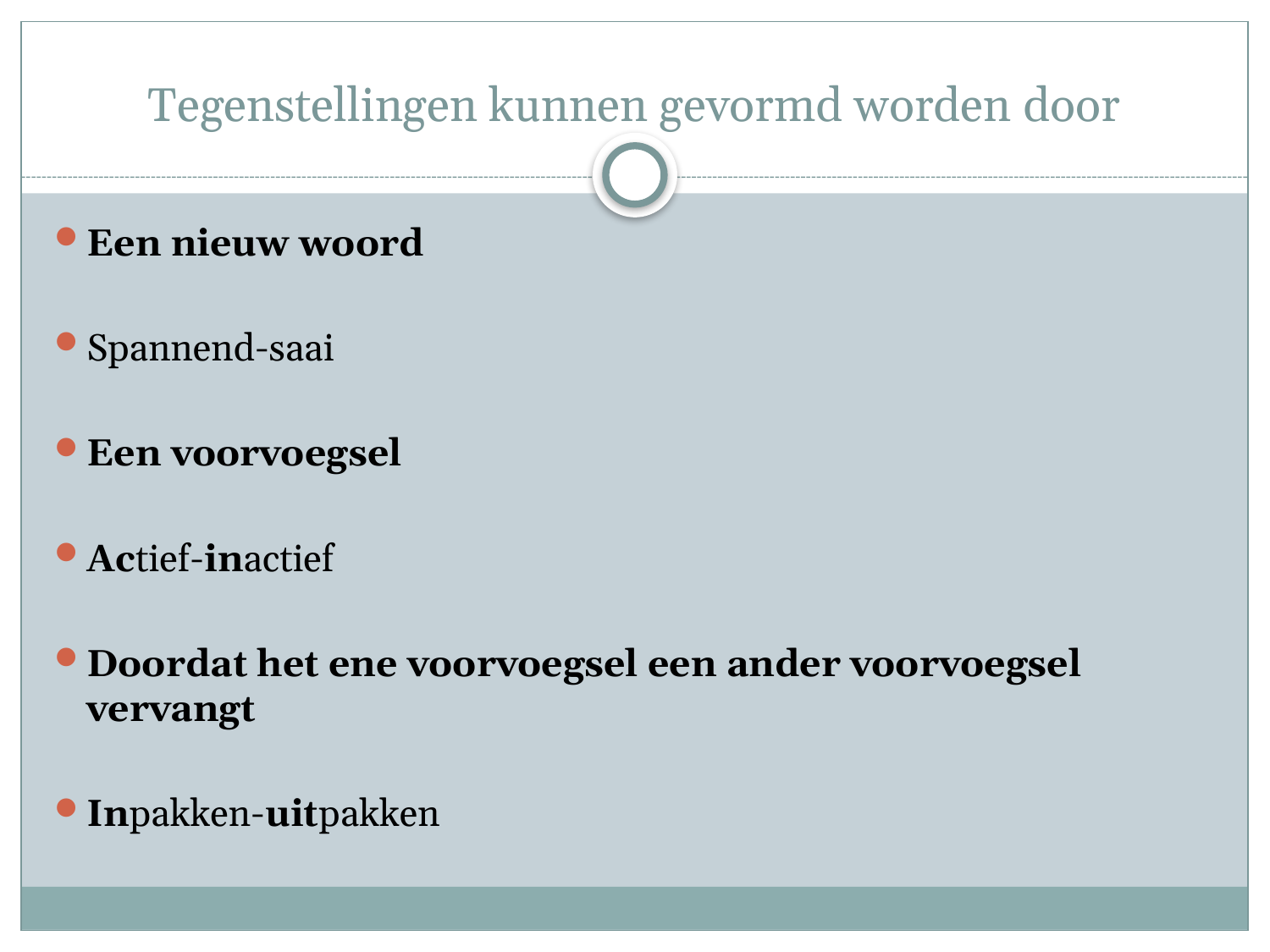

# Tegenstellingen kunnen gevormd worden door
Een nieuw woord

Spannend-saai

Een voorvoegsel

Actief-inactief

Doordat het ene voorvoegsel een ander voorvoegsel vervangt

Inpakken-uitpakken